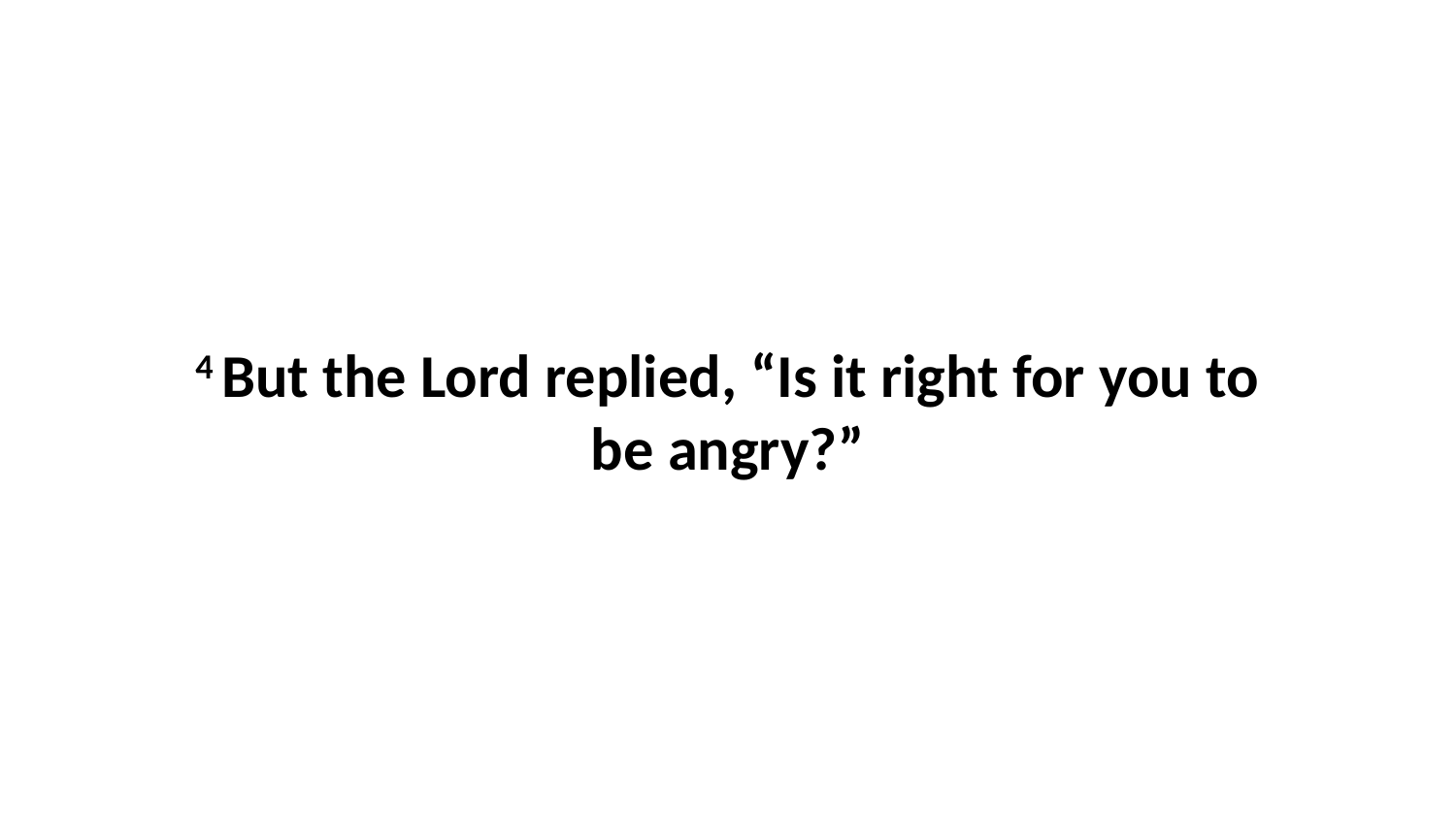

4 But the Lord replied, “Is it right for you to be angry?”